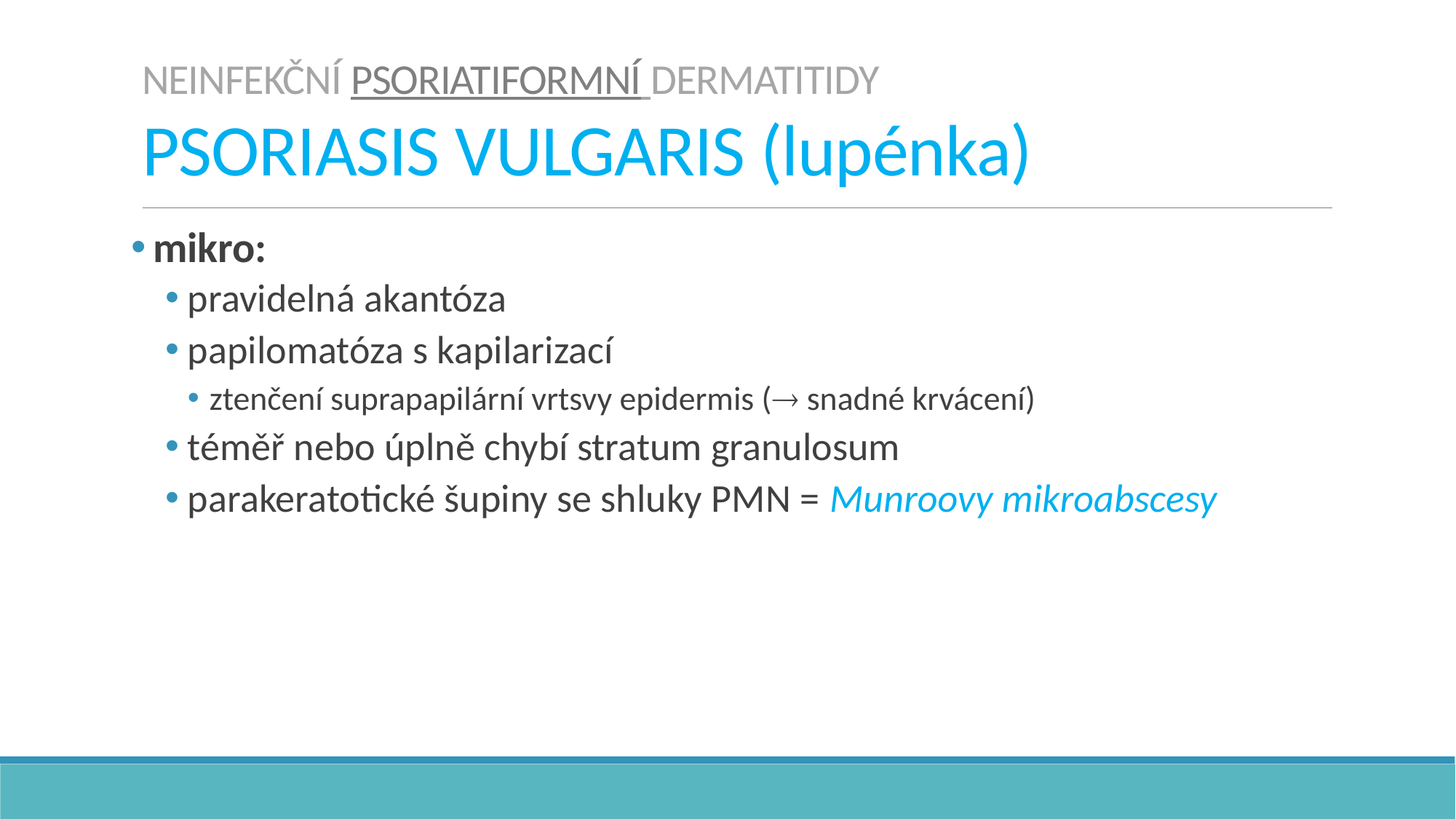

# NEINFEKČNÍ PSORIATIFORMNÍ DERMATITIDY PSORIASIS VULGARIS (lupénka)
mikro:
pravidelná akantóza
papilomatóza s kapilarizací
ztenčení suprapapilární vrtsvy epidermis (→ snadné krvácení)
téměř nebo úplně chybí stratum granulosum
parakeratotické šupiny se shluky PMN = Munroovy mikroabscesy